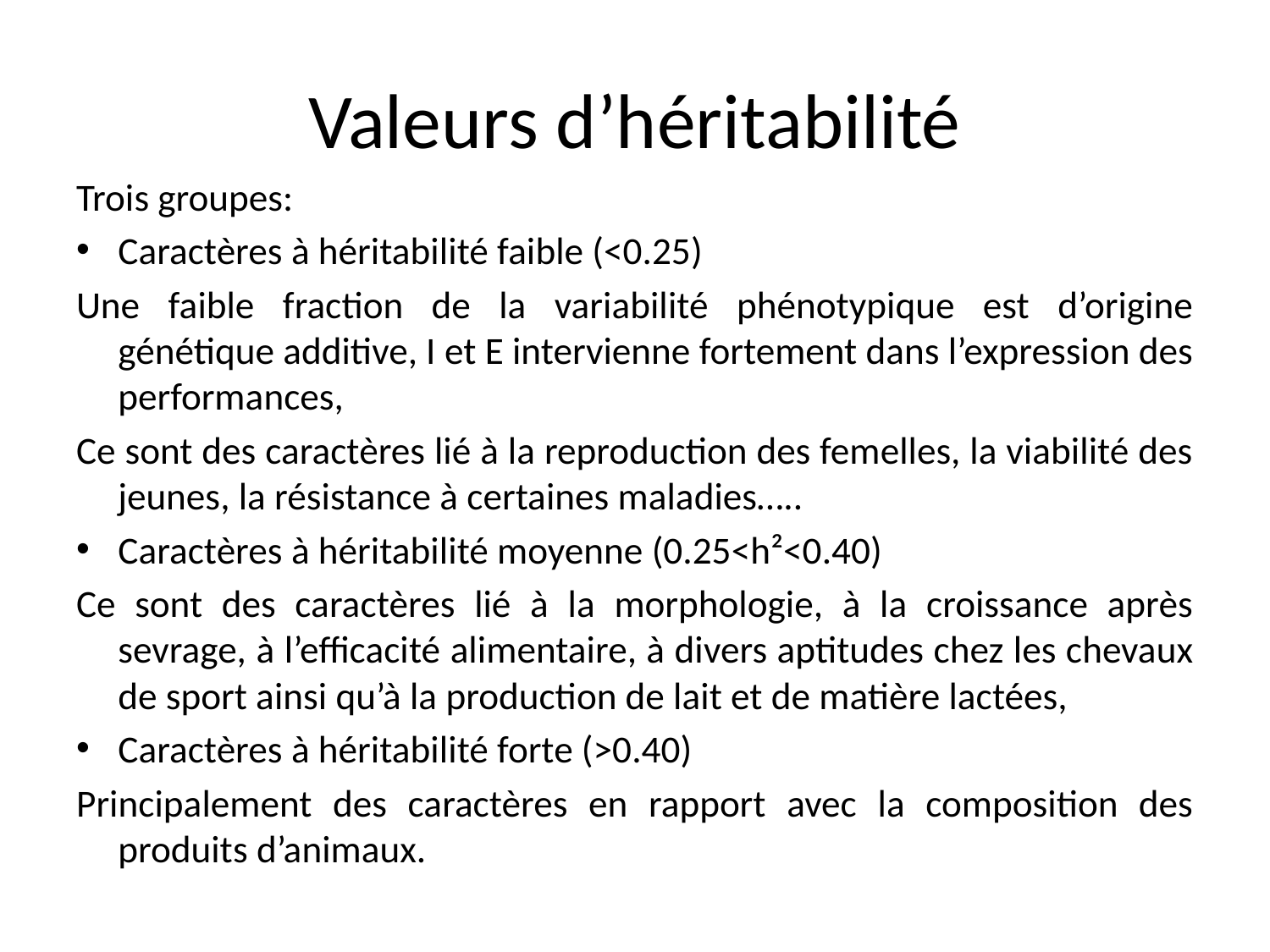

# Valeurs d’héritabilité
Trois groupes:
Caractères à héritabilité faible (<0.25)
Une faible fraction de la variabilité phénotypique est d’origine génétique additive, I et E intervienne fortement dans l’expression des performances,
Ce sont des caractères lié à la reproduction des femelles, la viabilité des jeunes, la résistance à certaines maladies…..
Caractères à héritabilité moyenne (0.25<h²<0.40)
Ce sont des caractères lié à la morphologie, à la croissance après sevrage, à l’efficacité alimentaire, à divers aptitudes chez les chevaux de sport ainsi qu’à la production de lait et de matière lactées,
Caractères à héritabilité forte (>0.40)
Principalement des caractères en rapport avec la composition des produits d’animaux.